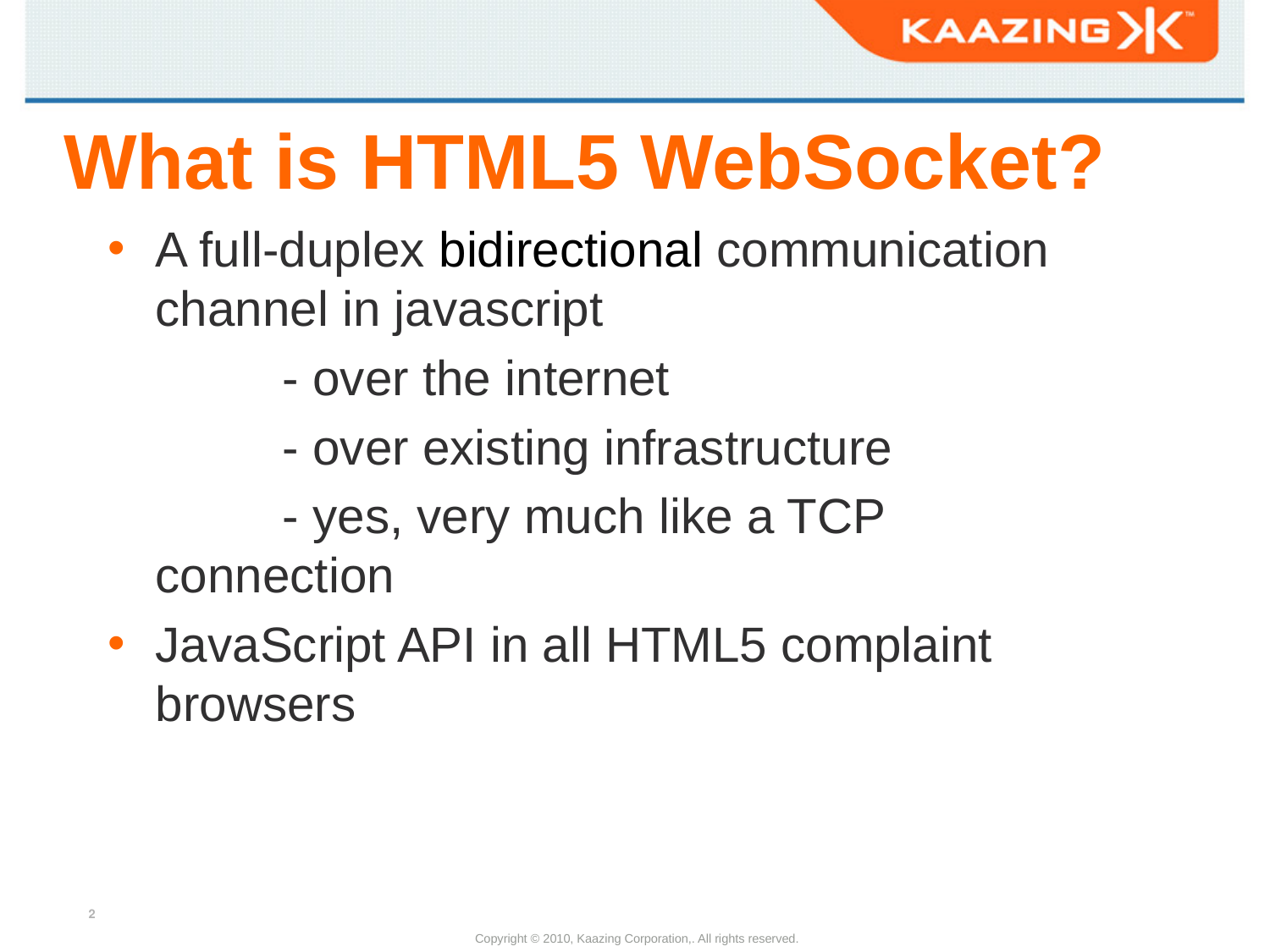

# What is HTML5 WebSocket?
A full-duplex bidirectional communication channel in javascript
		- over the internet
		- over existing infrastructure
		- yes, very much like a TCP connection
JavaScript API in all HTML5 complaint browsers
Copyright © 2010, Kaazing Corporation,. All rights reserved.